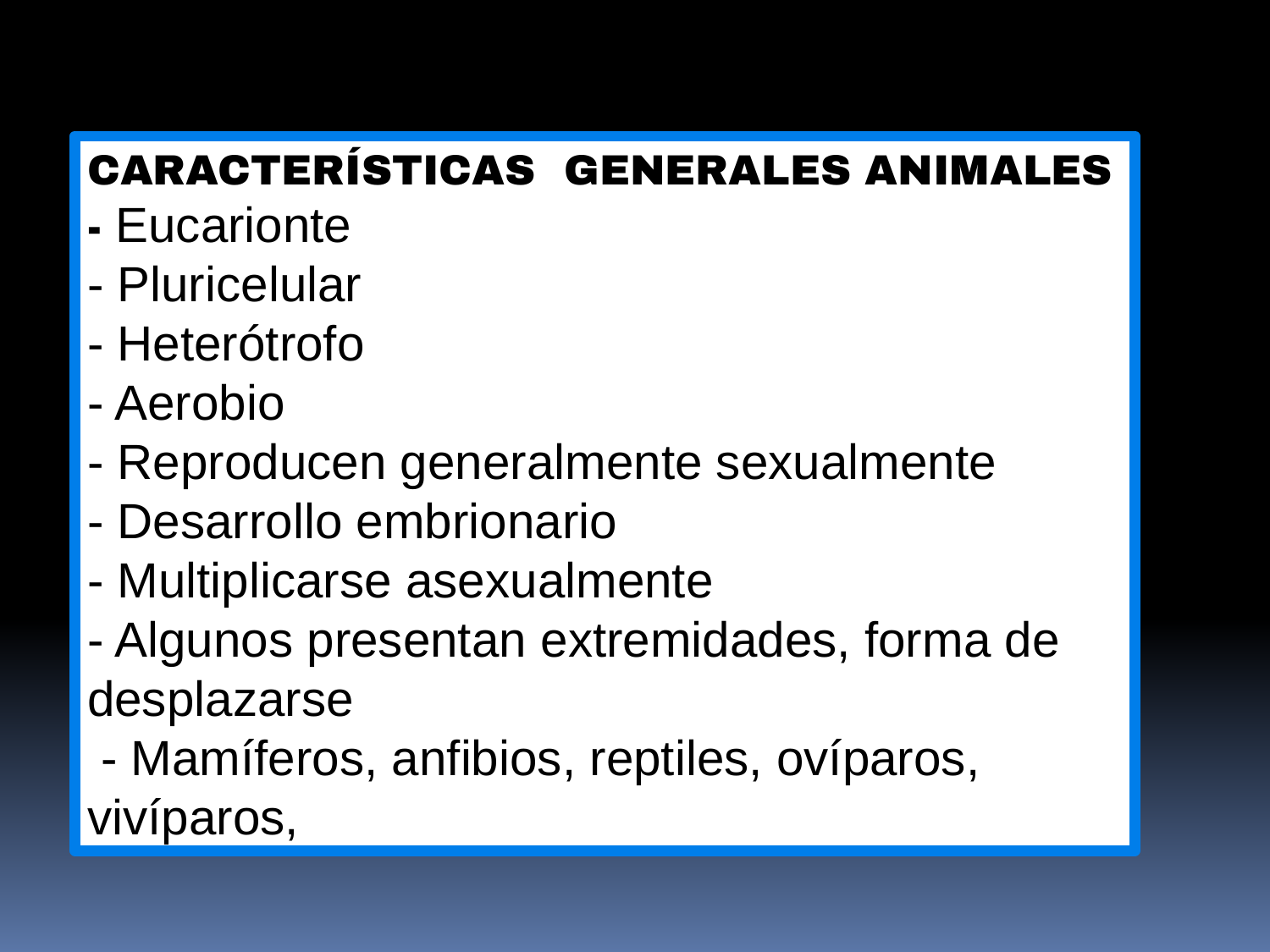

CARACTERÍSTICAS  GENERALES ANIMALES
- Eucarionte
- Pluricelular
- Heterótrofo
- Aerobio
- Reproducen generalmente sexualmente
- Desarrollo embrionario
- Multiplicarse asexualmente
- Algunos presentan extremidades, forma de desplazarse
 - Mamíferos, anfibios, reptiles, ovíparos, vivíparos,